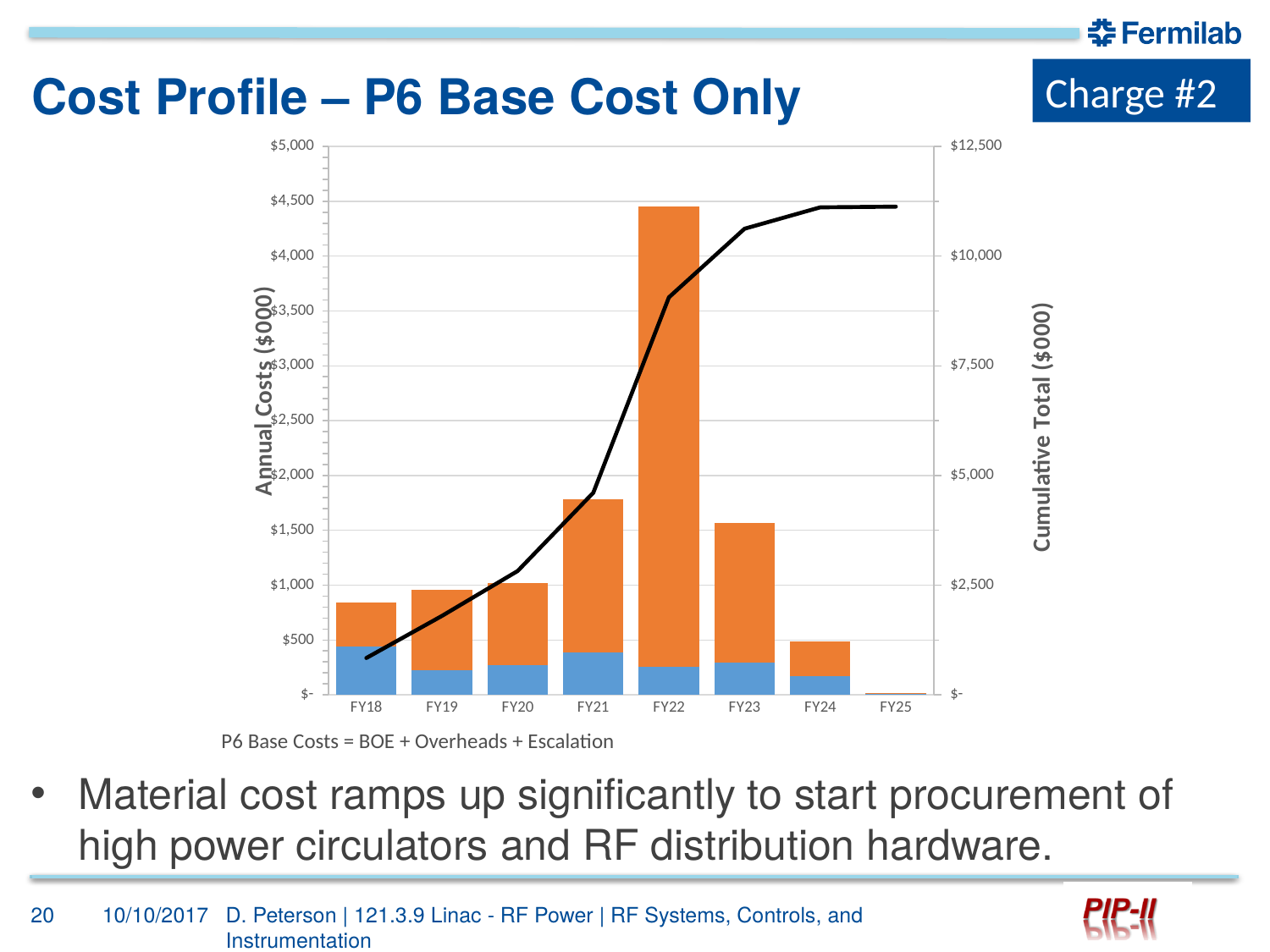

Charge #2
# Cost Profile – P6 Base Cost Only

### Chart

| Category | Labor | Material | Cumulative Tot. |
|---|---|---|---|
| FY18 | 439.46 | 400.214 | 839.674 |
| FY19 | 223.575 | 737.003 | 1800.252 |
| FY20 | 270.937 | 751.028 | 2822.217 |
| FY21 | 385.164 | 1398.133 | 4605.514 |
| FY22 | 253.988 | 4200.74 | 9060.242 |
| FY23 | 294.503 | 1268.777 | 10623.522 |
| FY24 | 171.044 | 316.208 | 11110.774000000001 |
| FY25 | 15.696 | 0.881 | 11127.351 |
P6 Base Costs = BOE + Overheads + Escalation
Material cost ramps up significantly to start procurement of high power circulators and RF distribution hardware.

20
10/10/2017
D. Peterson | 121.3.9 Linac - RF Power | RF Systems, Controls, and Instrumentation